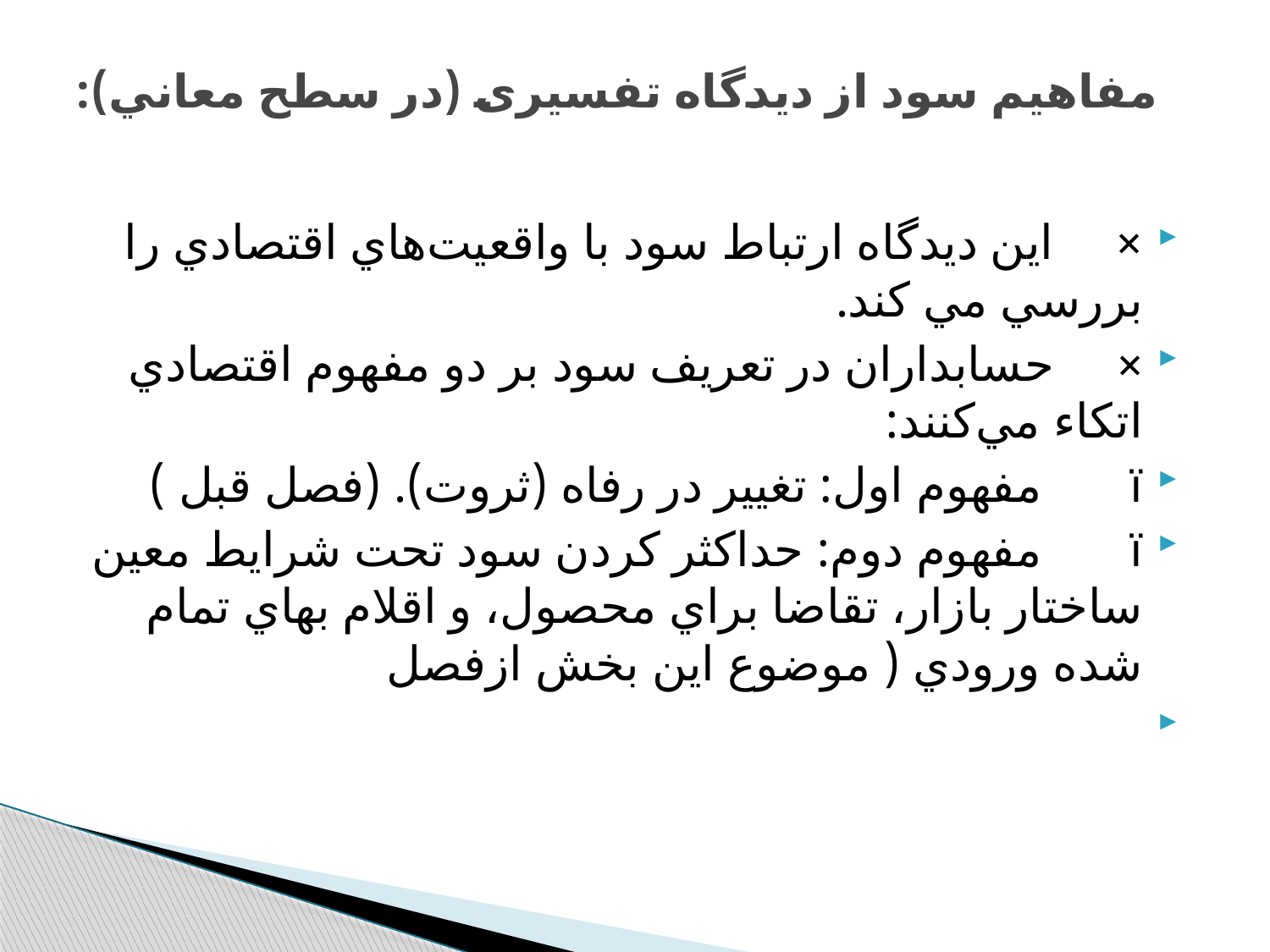

# مفاهيم سود از ديدگاه تفسيری (در سطح معاني):
×     اين ديدگاه ارتباط سود با واقعيت‌هاي اقتصادي را بررسي مي كند.
×     حسابداران در تعريف سود بر دو مفهوم اقتصادي اتكاء مي‌كنند:
ï       مفهوم اول: تغيير در رفاه (ثروت). (فصل قبل )
ï       مفهوم دوم: حداكثر كردن سود تحت شرايط معين ساختار بازار، تقاضا براي محصول، و اقلام بهاي تمام شده ورودي ( موضوع اين بخش ازفصل